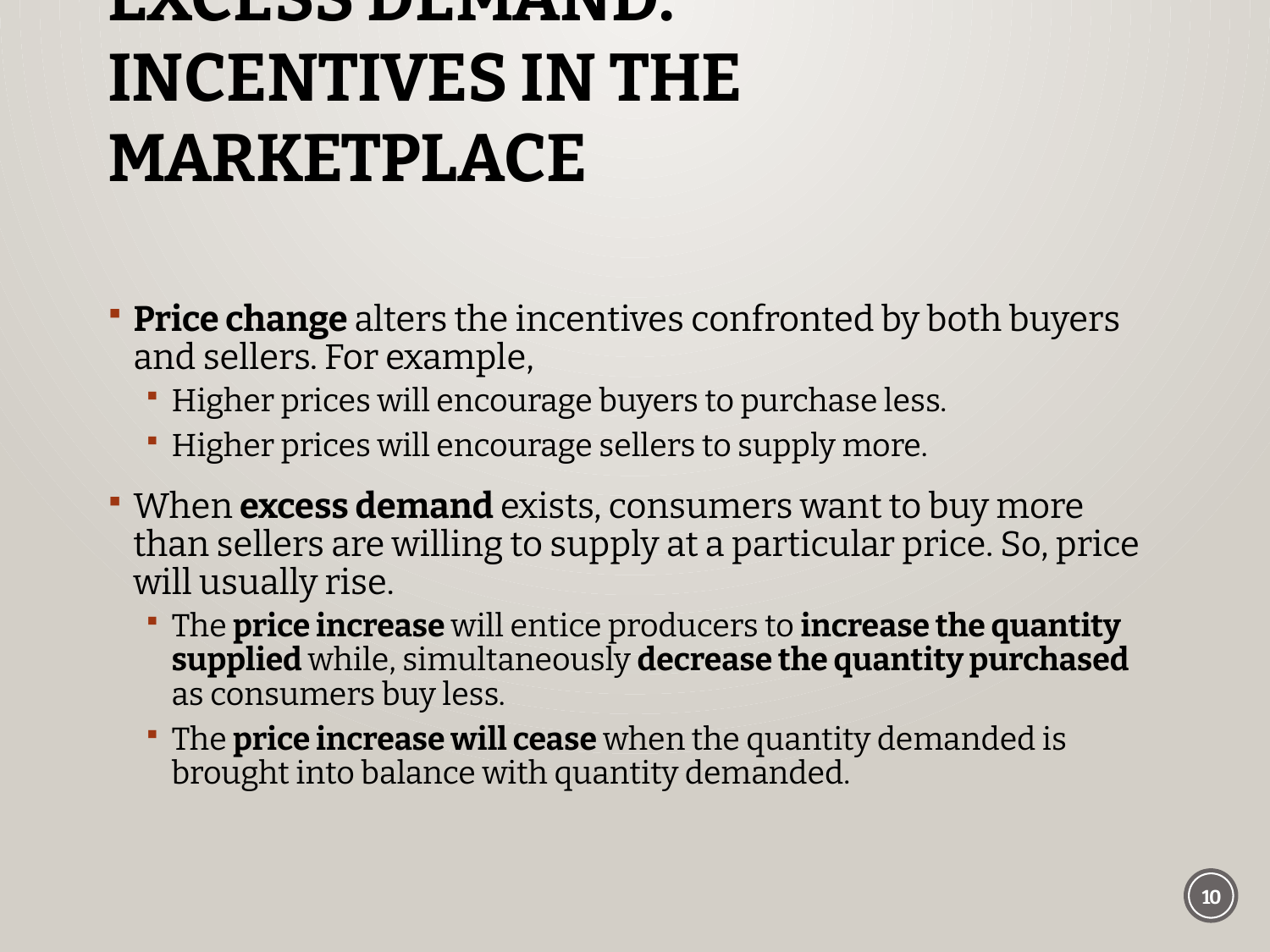

EXCESS DEMAND:
Incentives in the marketplace
Price change alters the incentives confronted by both buyers and sellers. For example,
Higher prices will encourage buyers to purchase less.
Higher prices will encourage sellers to supply more.
When excess demand exists, consumers want to buy more than sellers are willing to supply at a particular price. So, price will usually rise.
The price increase will entice producers to increase the quantity supplied while, simultaneously decrease the quantity purchased as consumers buy less.
The price increase will cease when the quantity demanded is brought into balance with quantity demanded.
10